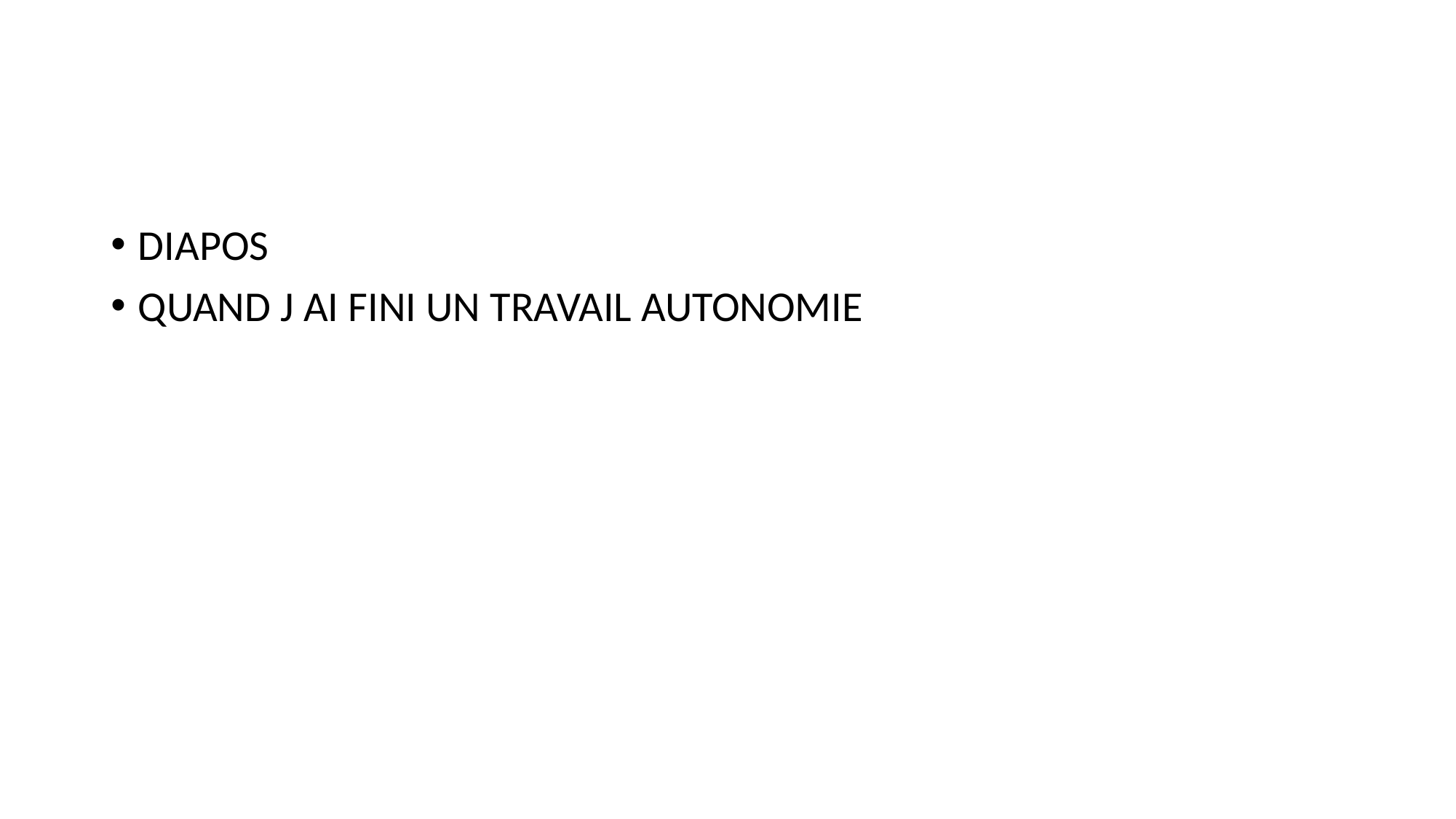

#
DIAPOS
QUAND J AI FINI UN TRAVAIL AUTONOMIE